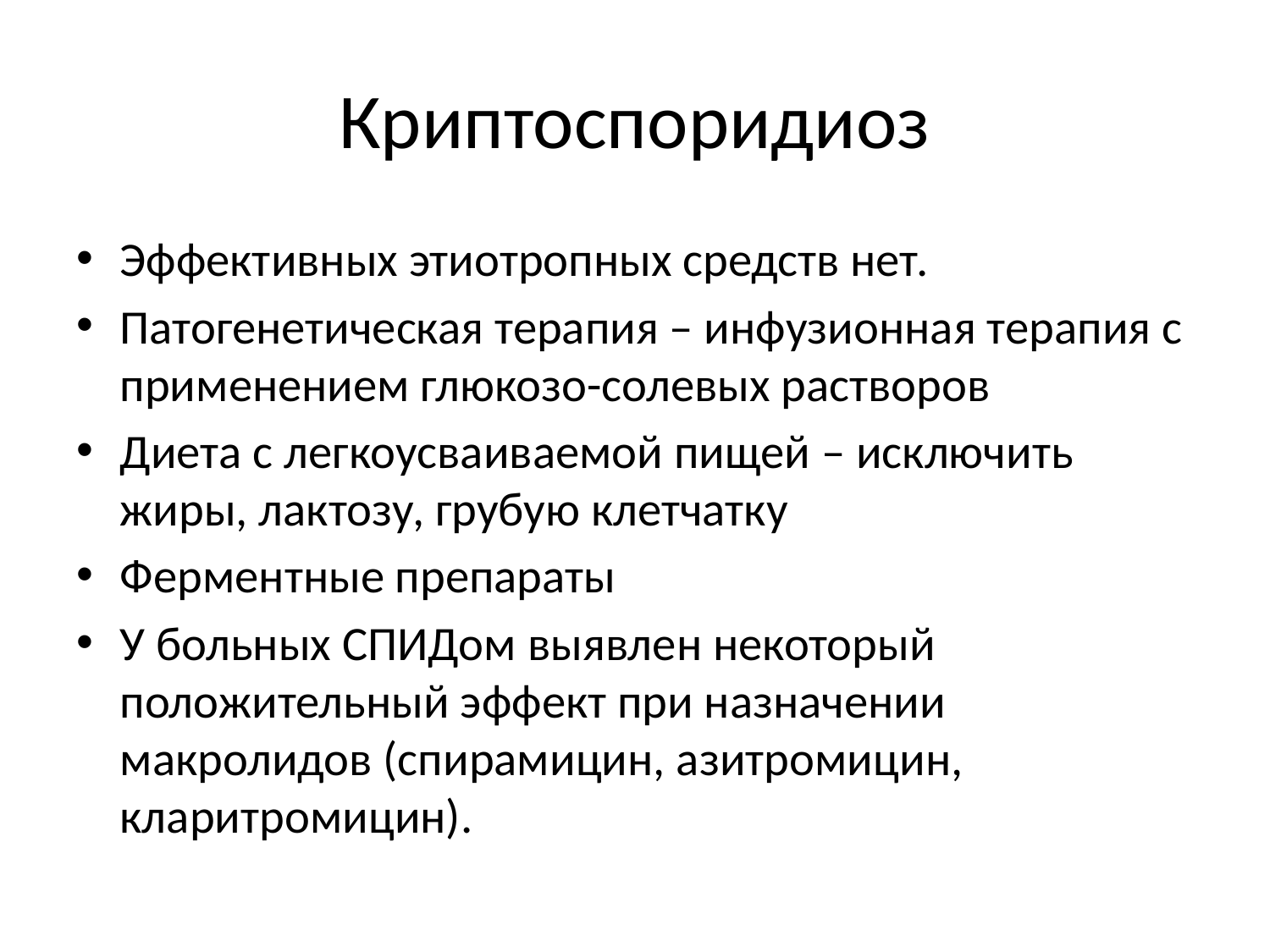

# Криптоспоридиоз
Эффективных этиотропных средств нет.
Патогенетическая терапия – инфузионная терапия с применением глюкозо-солевых растворов
Диета с легкоусваиваемой пищей – исключить жиры, лактозу, грубую клетчатку
Ферментные препараты
У больных СПИДом выявлен некоторый положительный эффект при назначении макролидов (спирамицин, азитромицин, кларитромицин).